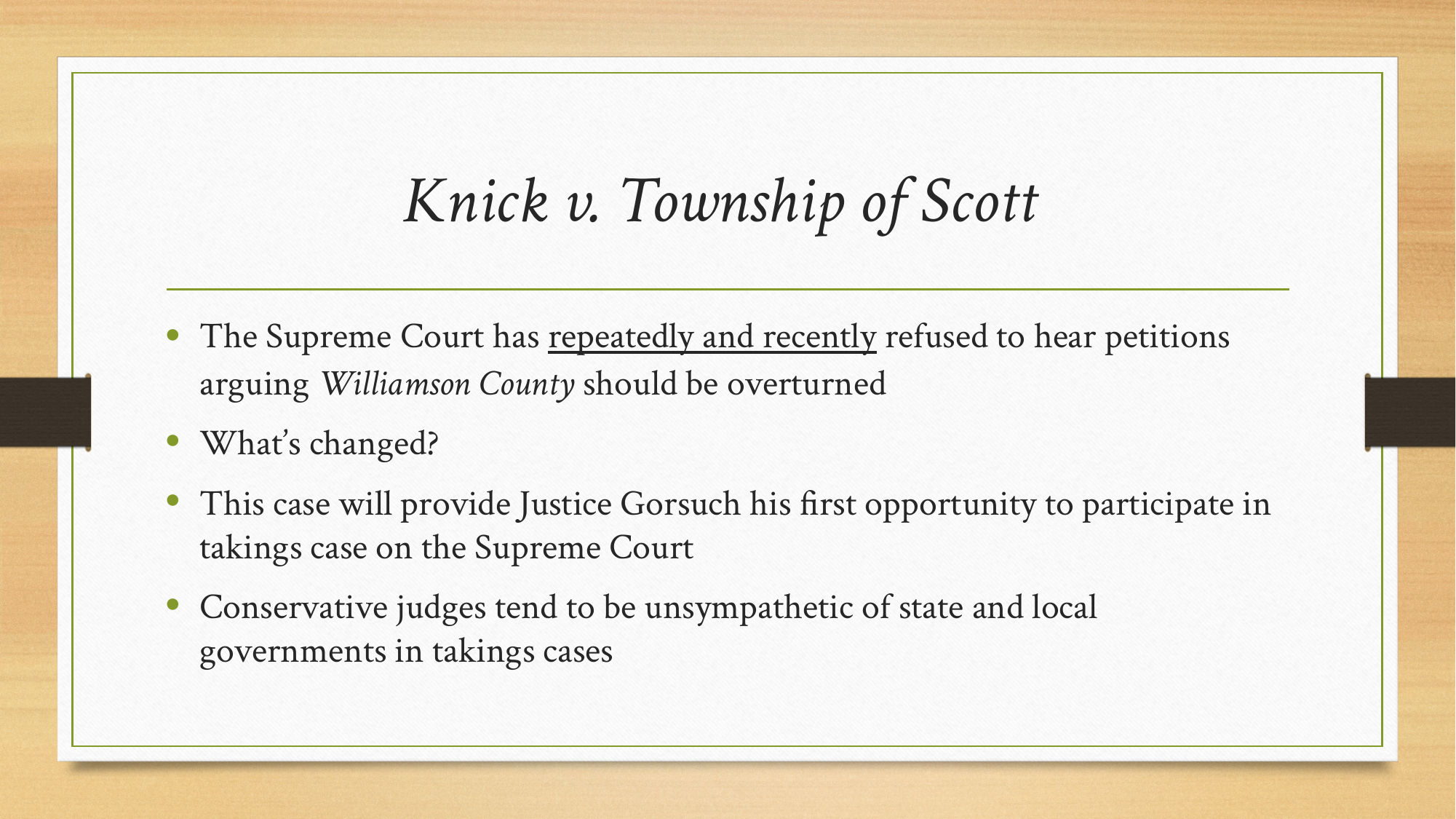

# Knick v. Township of Scott
The Supreme Court has repeatedly and recently refused to hear petitions arguing Williamson County should be overturned
What’s changed?
This case will provide Justice Gorsuch his first opportunity to participate in takings case on the Supreme Court
Conservative judges tend to be unsympathetic of state and local governments in takings cases